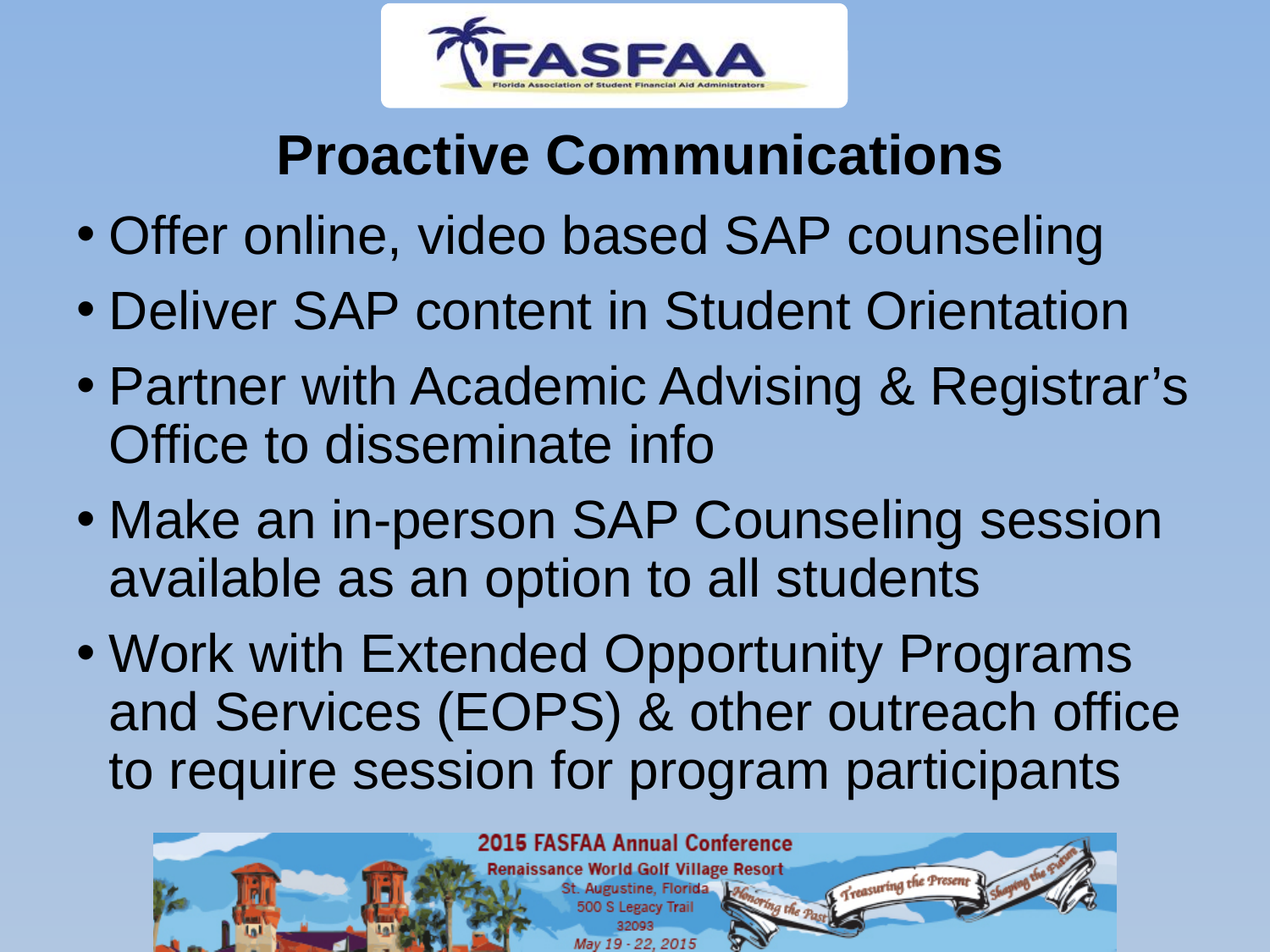

# Proactive Communications
Offer online, video based SAP counseling
Deliver SAP content in Student Orientation
Partner with Academic Advising & Registrar’s Office to disseminate info
Make an in-person SAP Counseling session available as an option to all students
Work with Extended Opportunity Programs and Services (EOPS) & other outreach office to require session for program participants